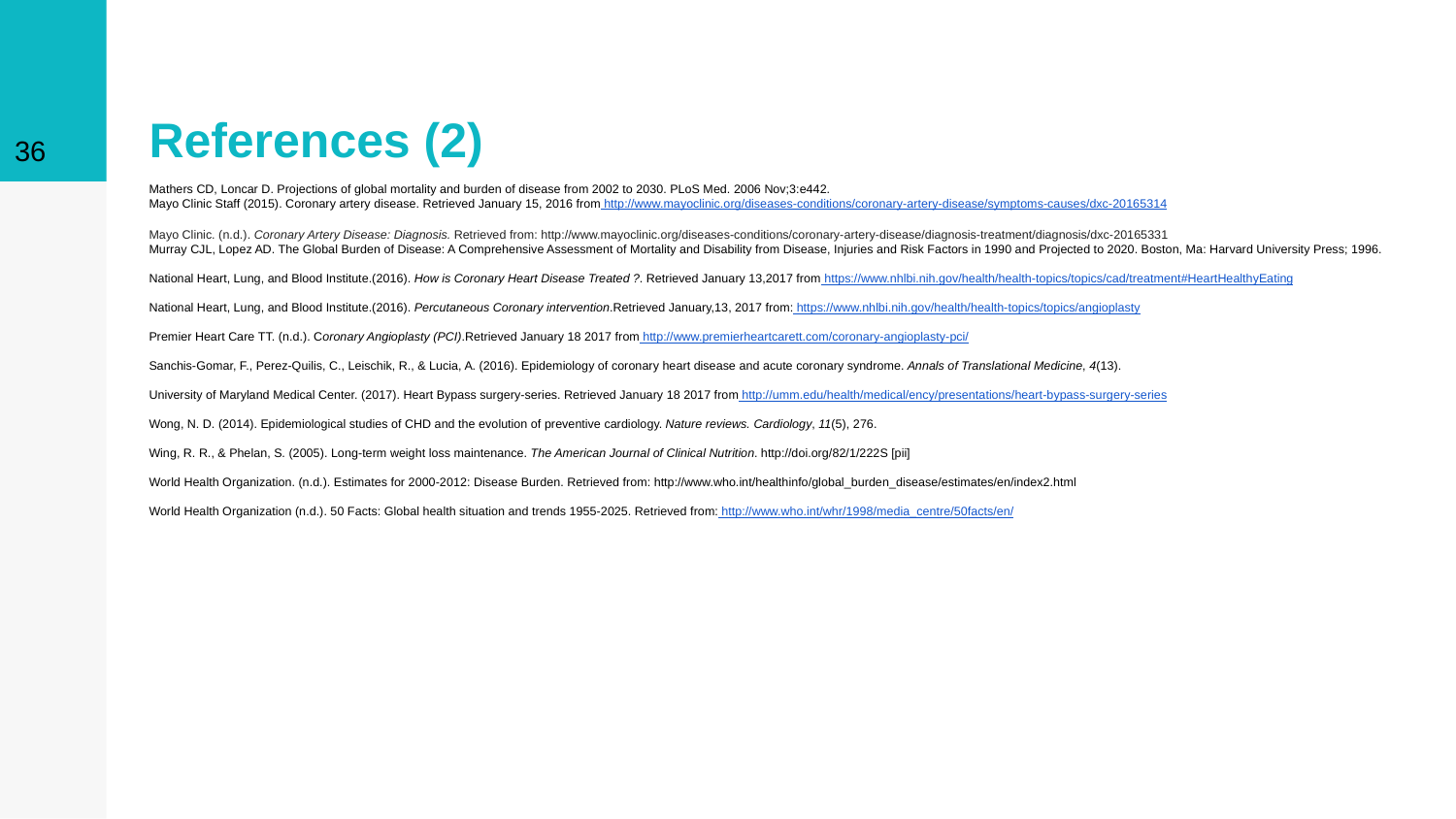

36
# References (2)
Mathers CD, Loncar D. Projections of global mortality and burden of disease from 2002 to 2030. PLoS Med. 2006 Nov;3:e442.
Mayo Clinic Staff (2015). Coronary artery disease. Retrieved January 15, 2016 from http://www.mayoclinic.org/diseases-conditions/coronary-artery-disease/symptoms-causes/dxc-20165314

Mayo Clinic. (n.d.). Coronary Artery Disease: Diagnosis. Retrieved from: http://www.mayoclinic.org/diseases-conditions/coronary-artery-disease/diagnosis-treatment/diagnosis/dxc-20165331
Murray CJL, Lopez AD. The Global Burden of Disease: A Comprehensive Assessment of Mortality and Disability from Disease, Injuries and Risk Factors in 1990 and Projected to 2020. Boston, Ma: Harvard University Press; 1996.

National Heart, Lung, and Blood Institute.(2016). How is Coronary Heart Disease Treated ?. Retrieved January 13,2017 from https://www.nhlbi.nih.gov/health/health-topics/topics/cad/treatment#HeartHealthyEating

National Heart, Lung, and Blood Institute.(2016). Percutaneous Coronary intervention.Retrieved January,13, 2017 from: https://www.nhlbi.nih.gov/health/health-topics/topics/angioplasty

Premier Heart Care TT. (n.d.). Coronary Angioplasty (PCI).Retrieved January 18 2017 from http://www.premierheartcarett.com/coronary-angioplasty-pci/

Sanchis-Gomar, F., Perez-Quilis, C., Leischik, R., & Lucia, A. (2016). Epidemiology of coronary heart disease and acute coronary syndrome. Annals of Translational Medicine, 4(13).

University of Maryland Medical Center. (2017). Heart Bypass surgery-series. Retrieved January 18 2017 from http://umm.edu/health/medical/ency/presentations/heart-bypass-surgery-series

Wong, N. D. (2014). Epidemiological studies of CHD and the evolution of preventive cardiology. Nature reviews. Cardiology, 11(5), 276.

Wing, R. R., & Phelan, S. (2005). Long-term weight loss maintenance. The American Journal of Clinical Nutrition. http://doi.org/82/1/222S [pii]

World Health Organization. (n.d.). Estimates for 2000-2012: Disease Burden. Retrieved from: http://www.who.int/healthinfo/global_burden_disease/estimates/en/index2.html

World Health Organization (n.d.). 50 Facts: Global health situation and trends 1955-2025. Retrieved from: http://www.who.int/whr/1998/media_centre/50facts/en/